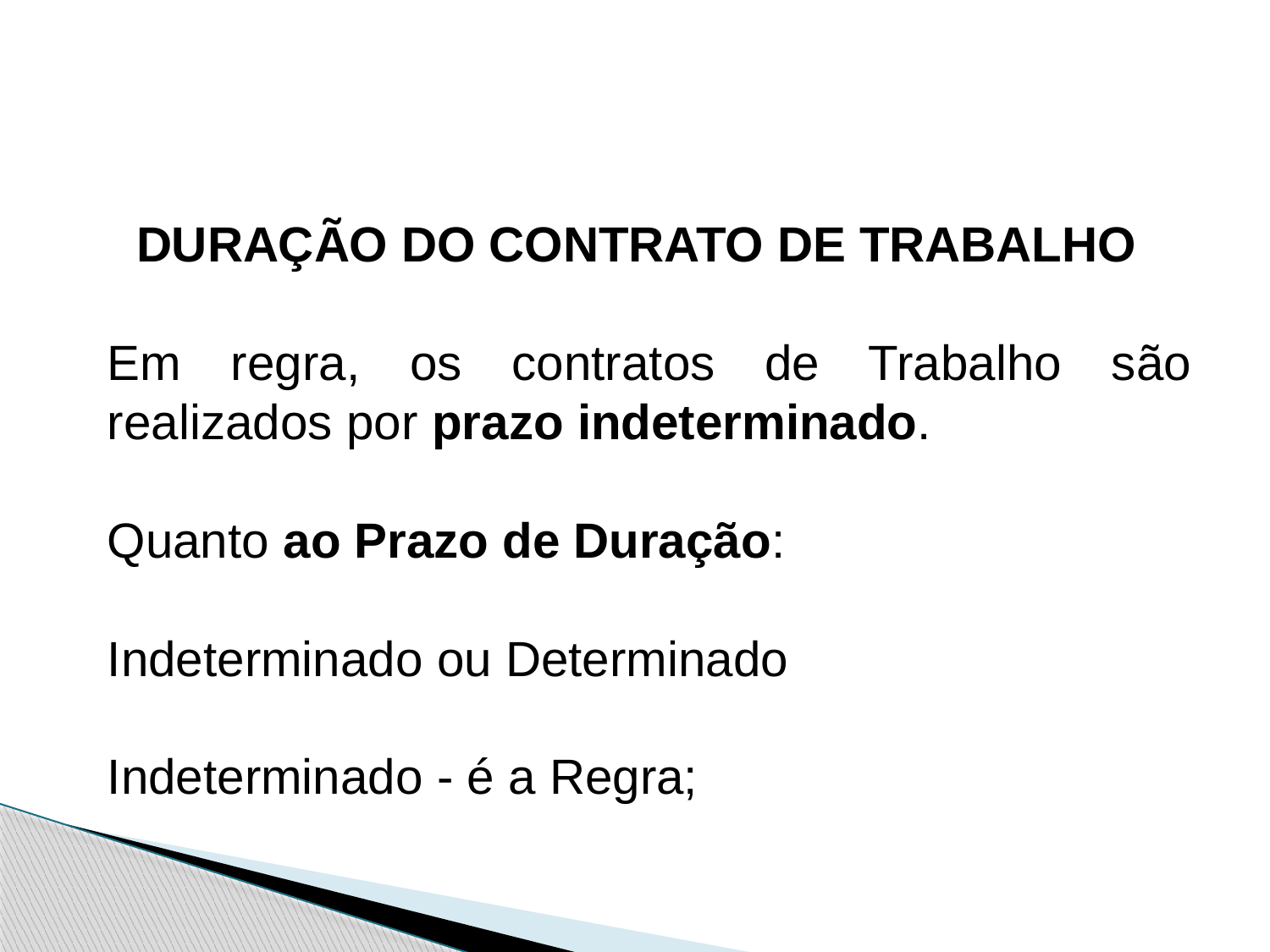

DURAÇÃO DO CONTRATO DE TRABALHO

Em regra, os contratos de Trabalho são realizados por prazo indeterminado.

Quanto ao Prazo de Duração:

Indeterminado ou Determinado

Indeterminado - é a Regra;